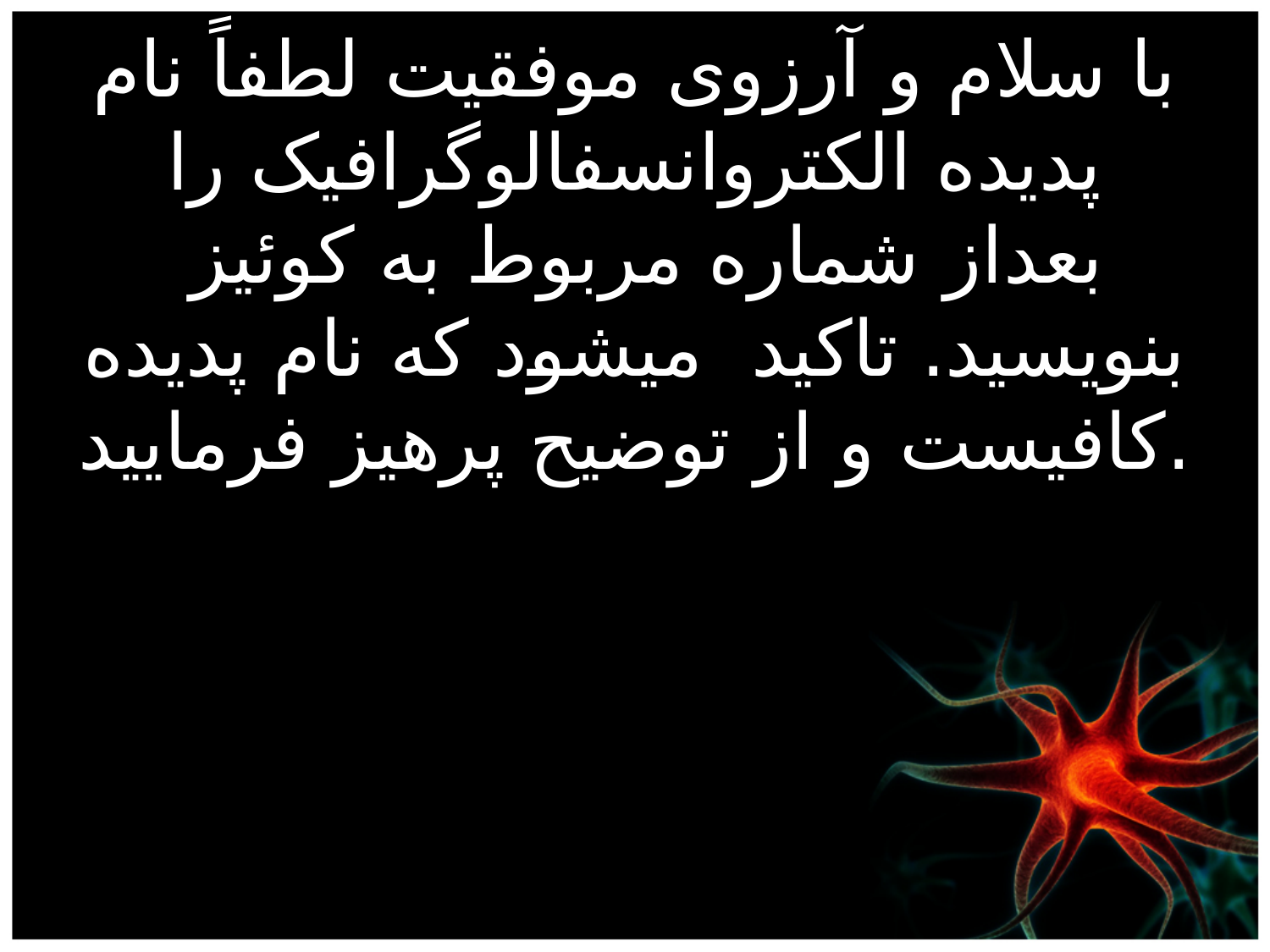

# با سلام و آرزوی موفقیت لطفاً نام پدیده الکتروانسفالوگرافیک را بعداز شماره مربوط به کوئیز  بنویسید. تاکید  میشود که نام پدیده کافیست و از توضیح پرهیز فرمایید.